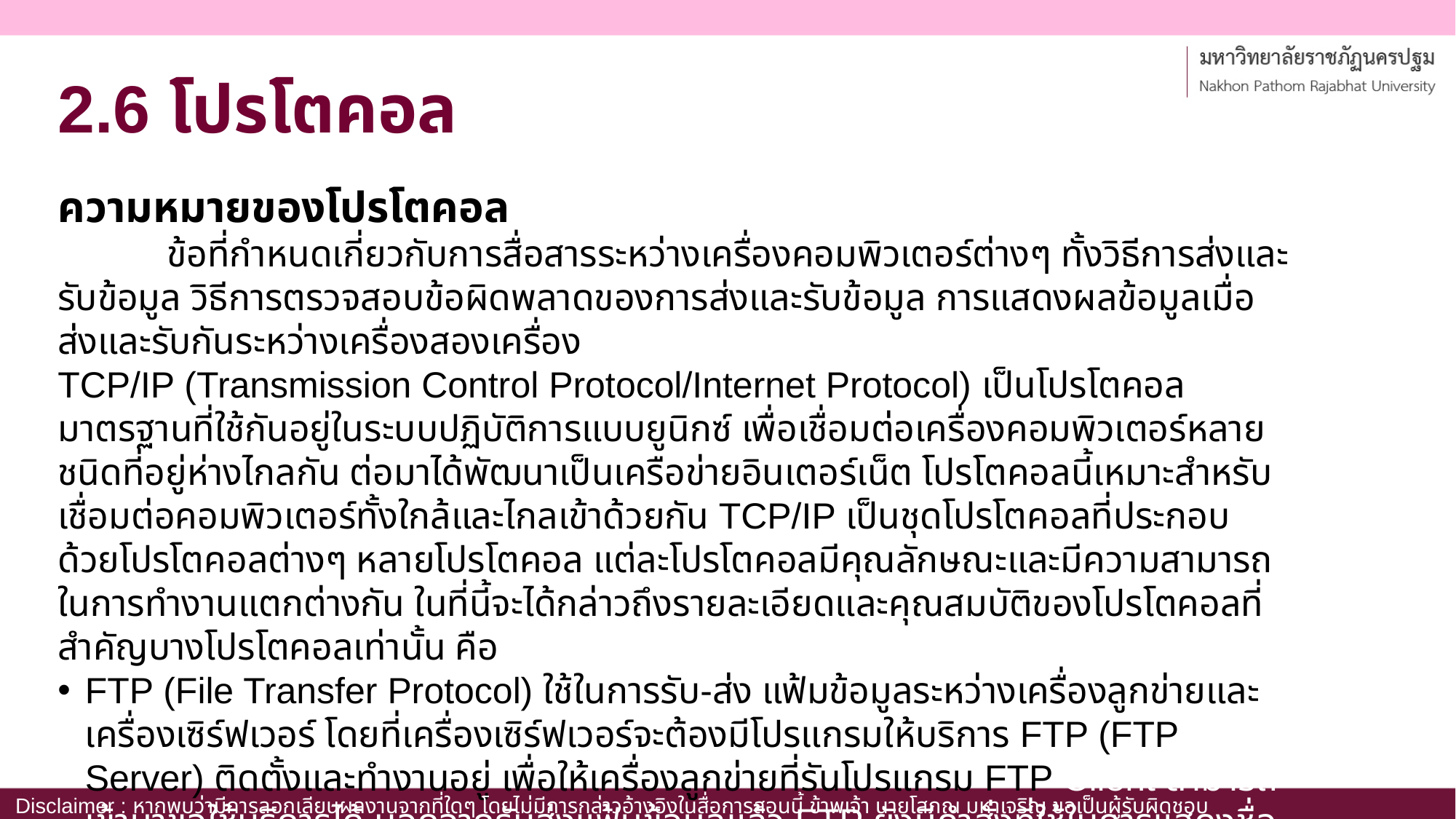

# 2.6 โปรโตคอล
ความหมายของโปรโตคอล
	ข้อที่กําหนดเกี่ยวกับการสื่อสารระหว่างเครื่องคอมพิวเตอร์ต่างๆ ทั้งวิธีการส่งและรับข้อมูล วิธีการตรวจสอบข้อผิดพลาดของการส่งและรับข้อมูล การแสดงผลข้อมูลเมื่อส่งและรับกันระหว่างเครื่องสองเครื่อง
TCP/IP (Transmission Control Protocol/Internet Protocol) เป็นโปรโตคอลมาตรฐานที่ใช้กันอยู่ในระบบปฏิบัติการแบบยูนิกซ์ เพื่อเชื่อมต่อเครื่องคอมพิวเตอร์หลายชนิดที่อยู่ห่างไกลกัน ต่อมาได้พัฒนาเป็นเครือข่ายอินเตอร์เน็ต โปรโตคอลนี้เหมาะสำหรับเชื่อมต่อคอมพิวเตอร์ทั้งใกล้และไกลเข้าด้วยกัน TCP/IP เป็นชุดโปรโตคอลที่ประกอบด้วยโปรโตคอลต่างๆ หลายโปรโตคอล แต่ละโปรโตคอลมีคุณลักษณะและมีความสามารถในการทำงานแตกต่างกัน ในที่นี้จะได้กล่าวถึงรายละเอียดและคุณสมบัติของโปรโตคอลที่สำคัญบางโปรโตคอลเท่านั้น คือ
FTP (File Transfer Protocol) ใช้ในการรับ-ส่ง แฟ้มข้อมูลระหว่างเครื่องลูกข่ายและเครื่องเซิร์ฟเวอร์ โดยที่เครื่องเซิร์ฟเวอร์จะต้องมีโปรแกรมให้บริการ FTP (FTP Server) ติดตั้งและทำงานอยู่ เพื่อให้เครื่องลูกข่ายที่รันโปรแกรม FTP Client สามารถเข้ามาขอใช้บริการได้ นอกจากรับส่งแฟ้มข้อมูลแล้ว FTP ยังมีคำสั่งที่ใช้ในการแสดงชื่อแฟ้มข้อมูลบนเครื่องเซิร์ฟเวอร์ เปลี่ยนชื่อแฟ้มหรือลบแฟ้มข้อมูล

Disclaimer : หากพบว่ามีการลอกเลียนผลงานจากที่ใดๆ โดยไม่มีการกล่าวอ้างอิงในสื่อการสอนนี้ ข้าพเจ้า นายโสภณ มหาเจริญ ขอเป็นผู้รับผิดชอบเพียงผู้เดียว